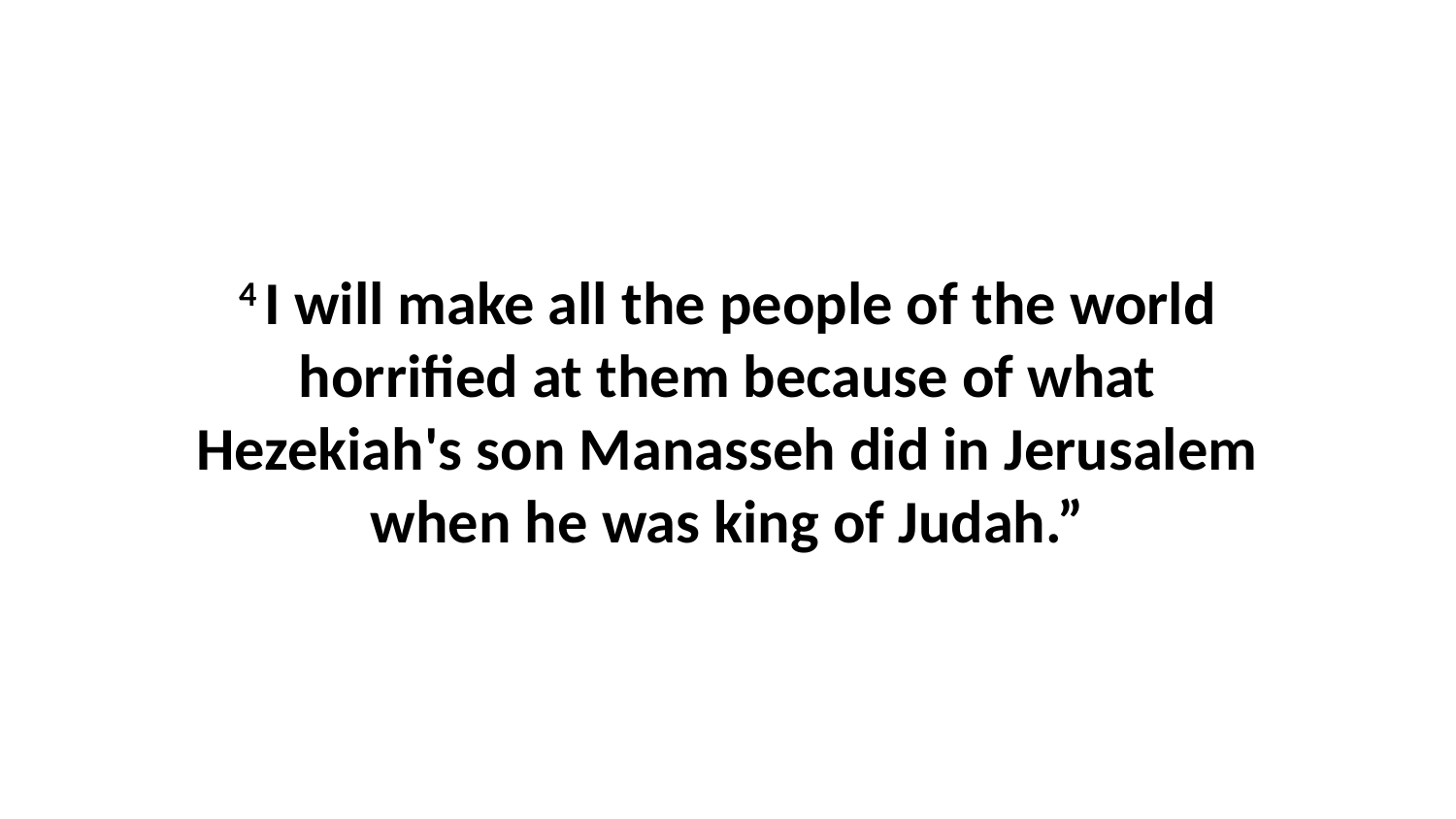

4 I will make all the people of the world horrified at them because of what Hezekiah's son Manasseh did in Jerusalem when he was king of Judah.”